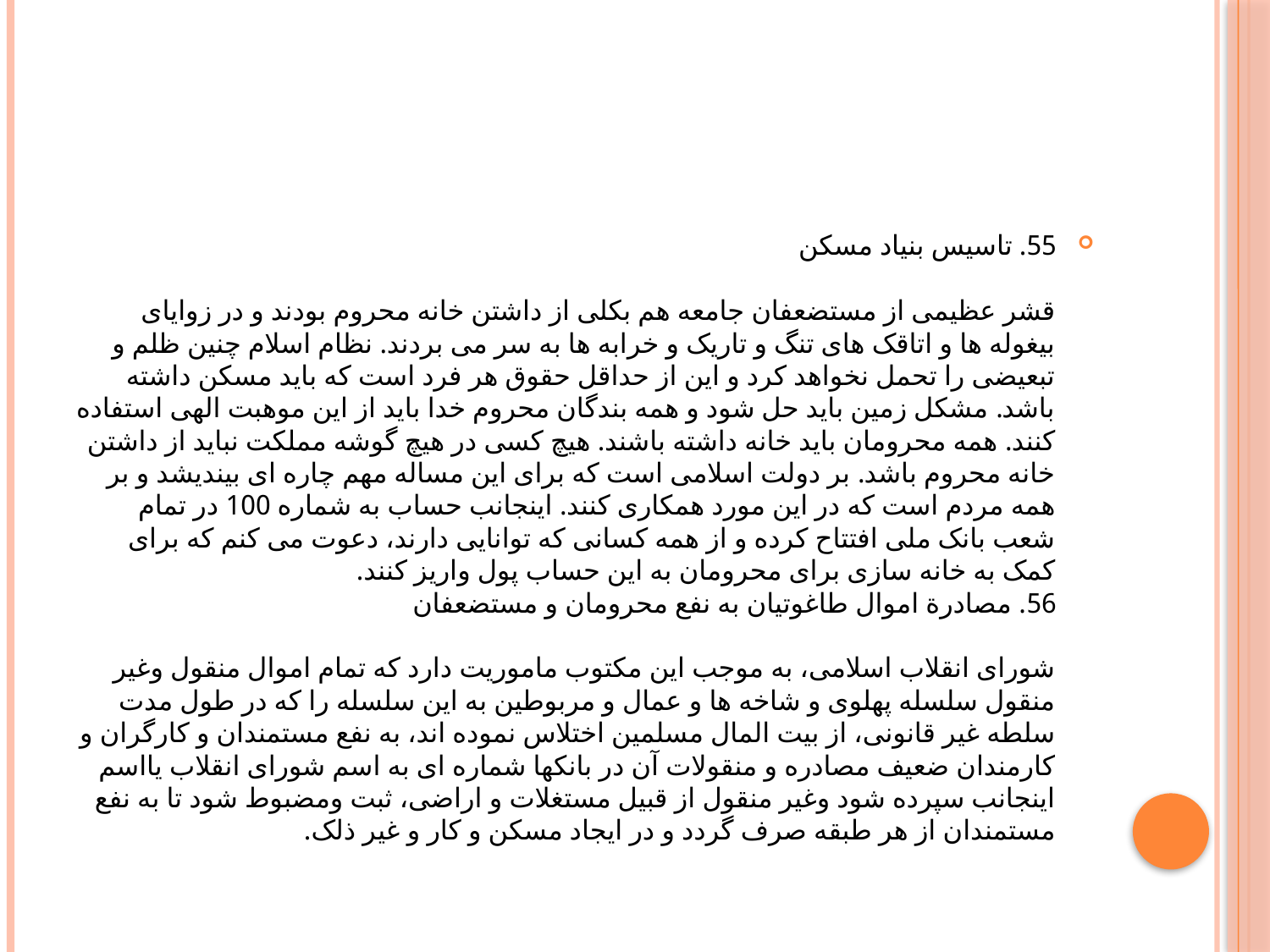

55. تاسیس بنیاد مسکن
قشر عظیمى از مستضعفان جامعه هم بکلى از داشتن خانه محروم بودند و در زوایاى بیغوله ها و اتاقک هاى تنگ و تاریک و خرابه ها به سر مى بردند. نظام اسلام چنین ظلم و تبعیضى را تحمل نخواهد کرد و این از حداقل حقوق هر فرد است که باید مسکن داشته باشد. مشکل زمین باید حل شود و همه بندگان محروم خدا باید از این موهبت الهى استفاده کنند. همه محرومان باید خانه داشته باشند. هیچ کسى در هیچ گوشه مملکت نباید از داشتن خانه محروم باشد. بر دولت اسلامى است که براى این مساله مهم چاره اى بیندیشد و بر همه مردم است که در این مورد همکارى کنند. اینجانب حساب به شماره 100 در تمام شعب بانک ملى افتتاح کرده و از همه کسانى که توانایى دارند، دعوت مى کنم که براى کمک به خانه سازى براى محرومان به این حساب پول واریز کنند.
56. مصادرة اموال طاغوتیان به نفع محرومان و مستضعفان
شوراى انقلاب اسلامى، به موجب این مکتوب ماموریت دارد که تمام اموال منقول وغیر منقول سلسله پهلوى و شاخه ها و عمال و مربوطین به این سلسله را که در طول مدت سلطه غیر قانونى، از بیت المال مسلمین اختلاس نموده اند، به نفع مستمندان و کارگران و کارمندان ضعیف مصادره و منقولات آن در بانکها شماره اى به اسم شوراى انقلاب یااسم اینجانب سپرده شود وغیر منقول از قبیل مستغلات و اراضى، ثبت ومضبوط شود تا به نفع مستمندان از هر طبقه صرف گردد و در ایجاد مسکن و کار و غیر ذلک.